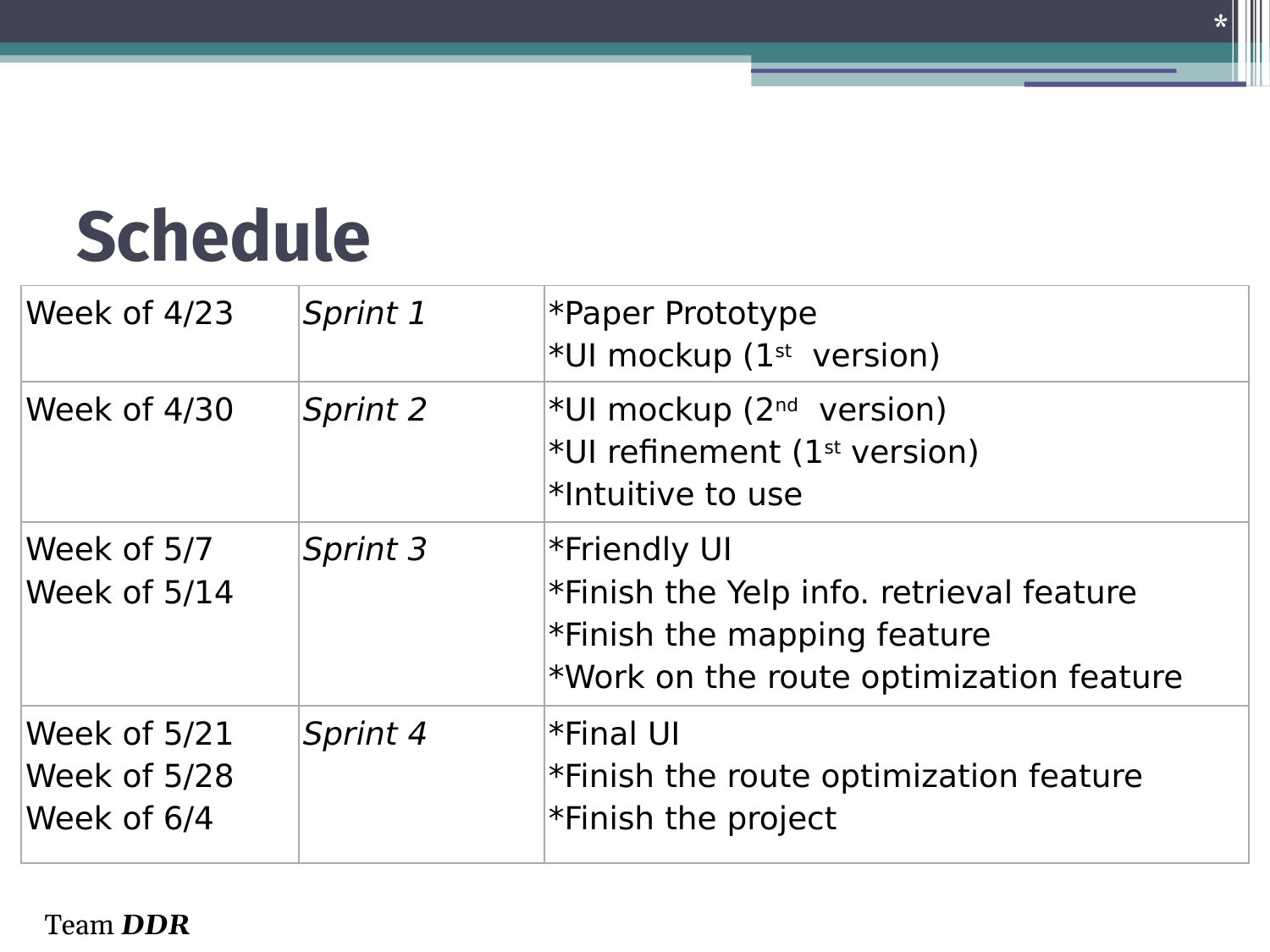

*

# Schedule
| Week of 4/23 | Sprint 1 | \*Paper Prototype \*UI mockup (1st version) |
| --- | --- | --- |
| Week of 4/30 | Sprint 2 | \*UI mockup (2nd version) \*UI refinement (1st version) \*Intuitive to use |
| Week of 5/7 Week of 5/14 | Sprint 3 | \*Friendly UI \*Finish the Yelp info. retrieval feature \*Finish the mapping feature \*Work on the route optimization feature |
| Week of 5/21 Week of 5/28 Week of 6/4 | Sprint 4 | \*Final UI \*Finish the route optimization feature \*Finish the project |
Team DDR